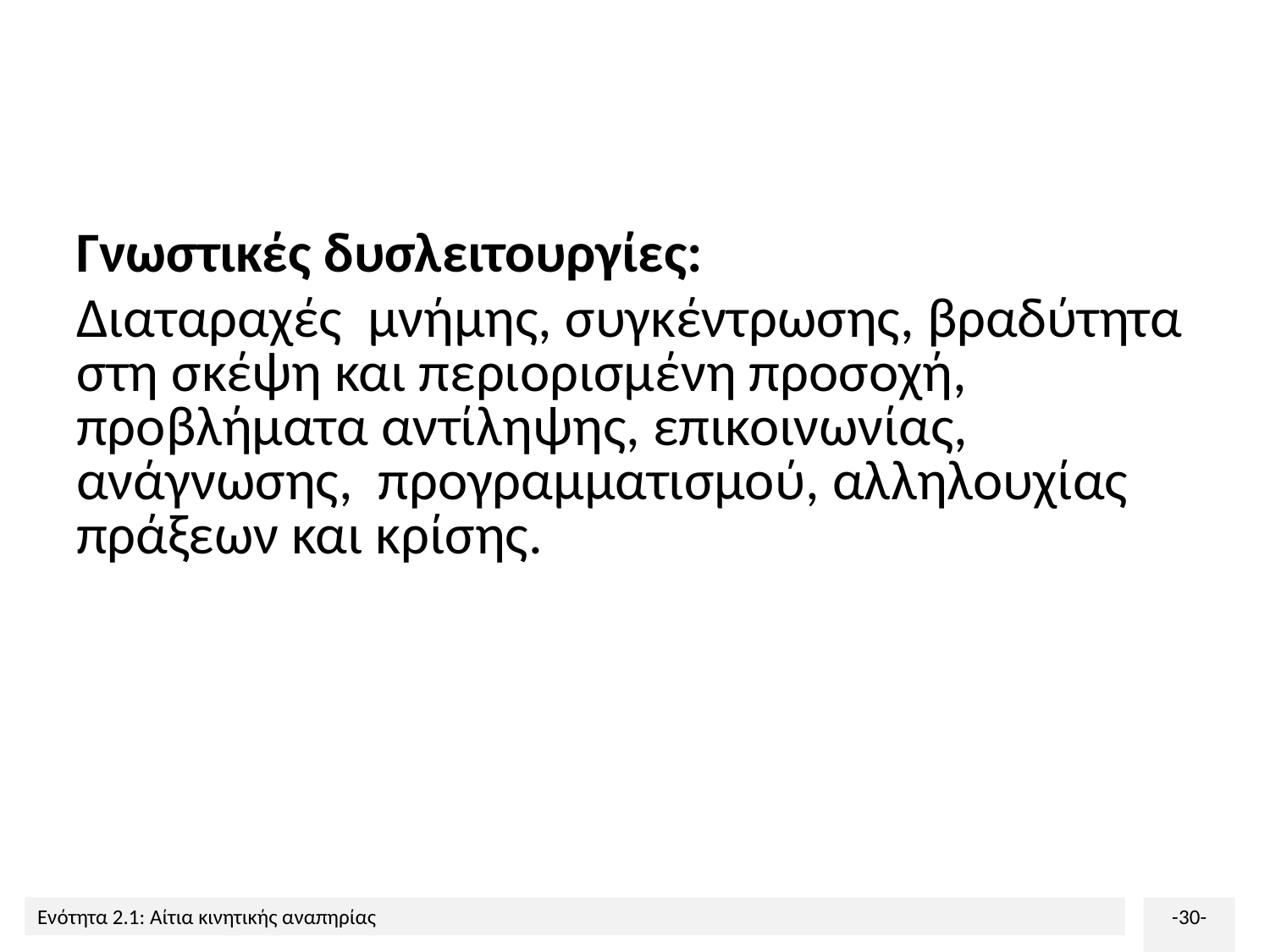

Γνωστικές δυσλειτουργίες:
Διαταραχές  μνήμης, συγκέντρωσης, βραδύτητα στη σκέψη και περιορισμένη προσοχή, προβλήματα αντίληψης, επικοινωνίας, ανάγνωσης,  προγραμματισμού, αλληλουχίας  πράξεων και κρίσης.